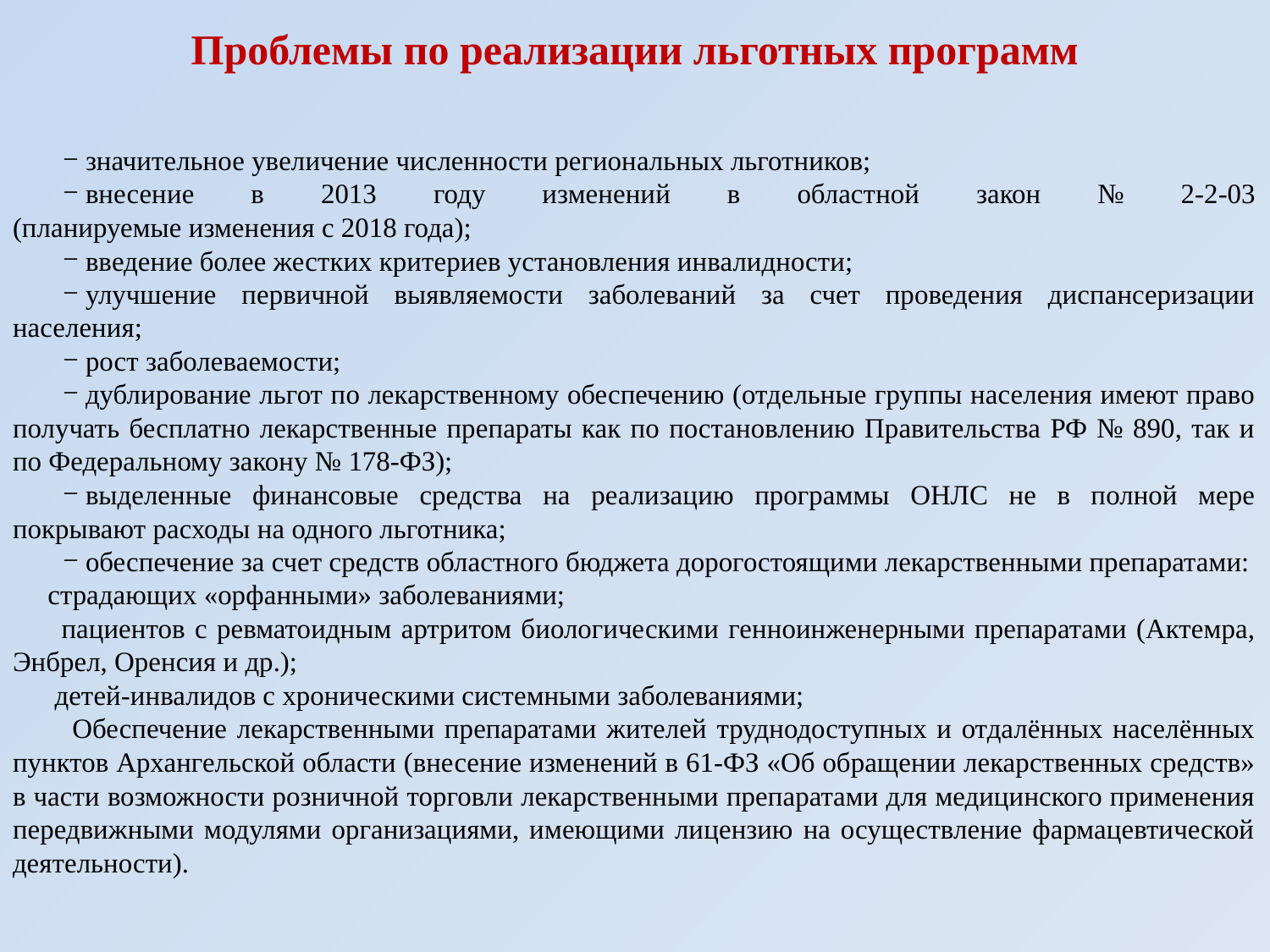

Проблемы по реализации льготных программ
значительное увеличение численности региональных льготников;
внесение в 2013 году изменений в областной закон № 2-2-03
(планируемые изменения с 2018 года);
введение более жестких критериев установления инвалидности;
улучшение первичной выявляемости заболеваний за счет проведения диспансеризации населения;
рост заболеваемости;
дублирование льгот по лекарственному обеспечению (отдельные группы населения имеют право получать бесплатно лекарственные препараты как по постановлению Правительства РФ № 890, так и по Федеральному закону № 178-ФЗ);
выделенные финансовые средства на реализацию программы ОНЛС не в полной мере покрывают расходы на одного льготника;
обеспечение за счет средств областного бюджета дорогостоящими лекарственными препаратами:
     страдающих «орфанными» заболеваниями;
     пациентов с ревматоидным артритом биологическими генноинженерными препаратами (Актемра, Энбрел, Оренсия и др.);
      детей-инвалидов с хроническими системными заболеваниями;
      Обеспечение лекарственными препаратами жителей труднодоступных и отдалённых населённых пунктов Архангельской области (внесение изменений в 61-ФЗ «Об обращении лекарственных средств» в части возможности розничной торговли лекарственными препаратами для медицинского применения передвижными модулями организациями, имеющими лицензию на осуществление фармацевтической деятельности).